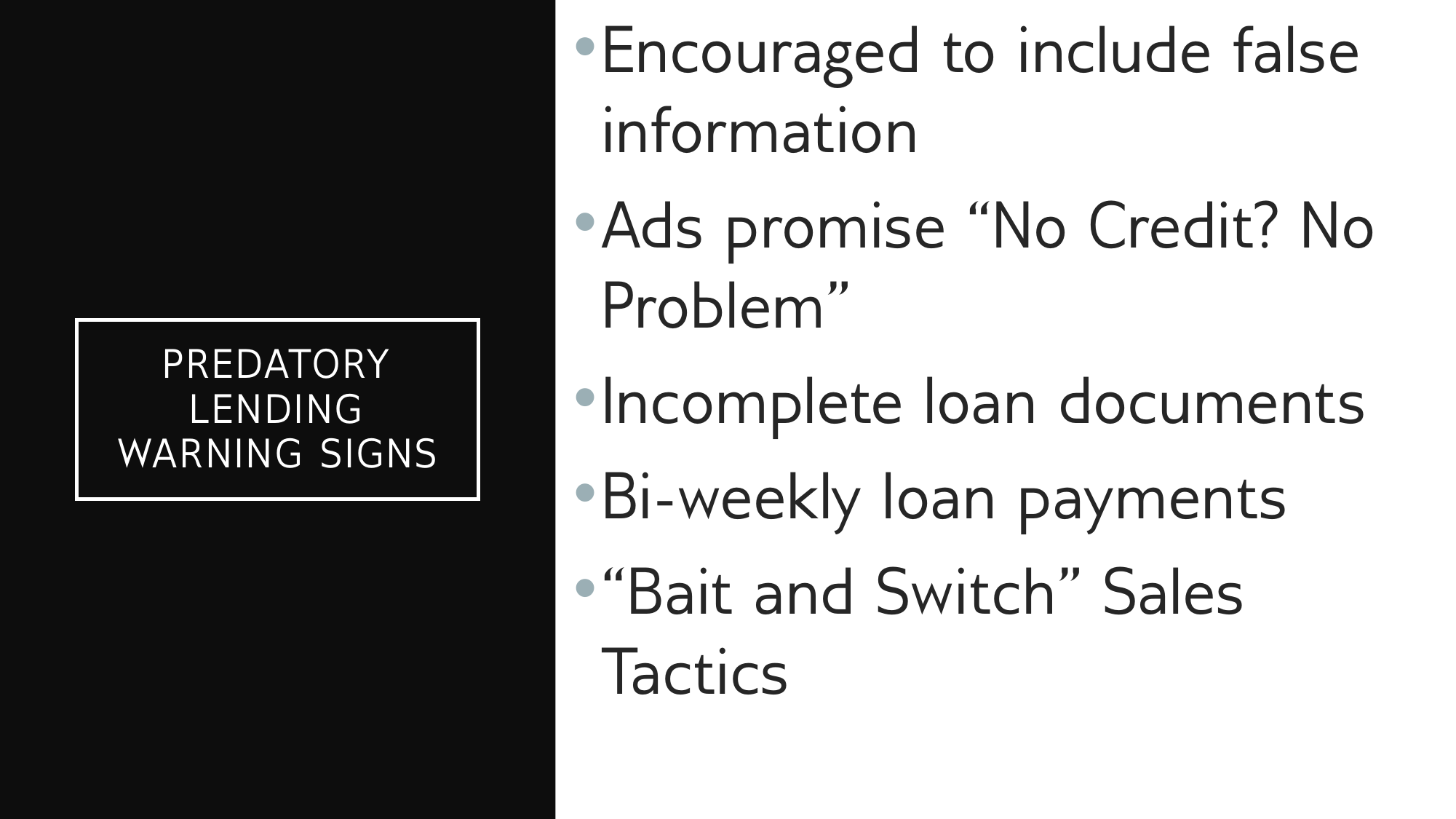

Encouraged to include false information
Ads promise “No Credit? No Problem”
Incomplete loan documents
Bi-weekly loan payments
“Bait and Switch” Sales Tactics

# Predatory lending warning signs